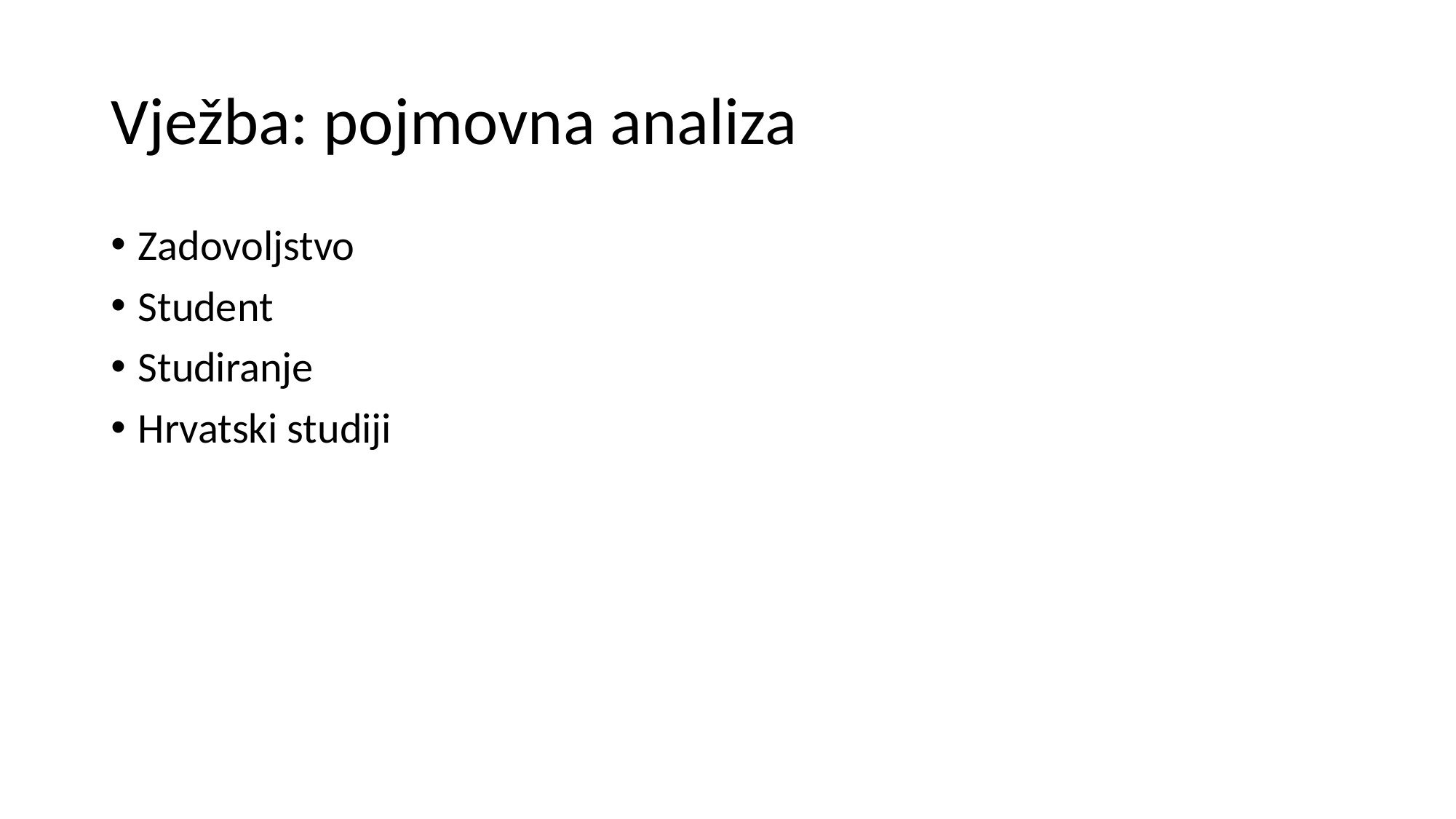

# Vježba: pojmovna analiza
Zadovoljstvo
Student
Studiranje
Hrvatski studiji